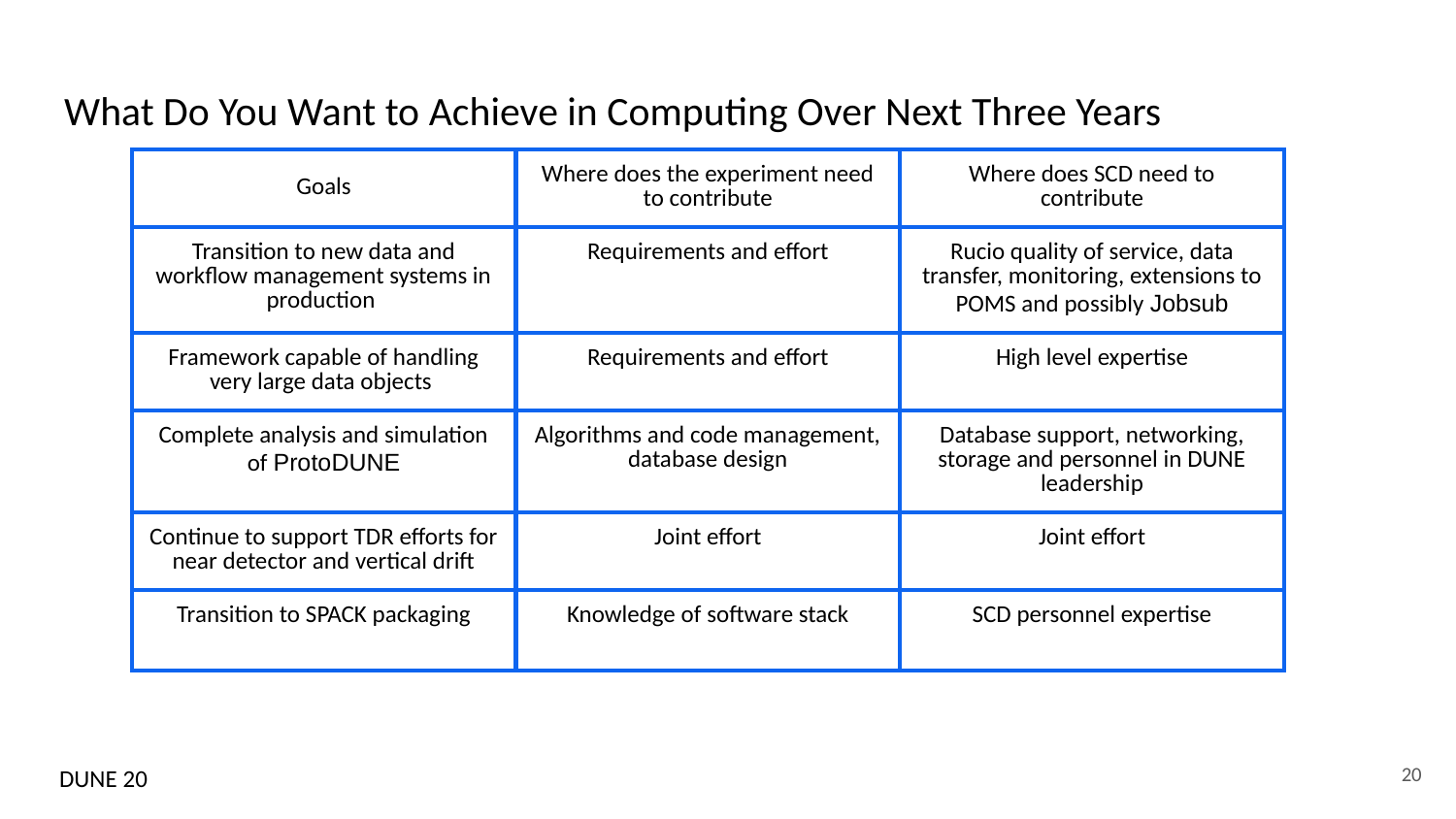

# What Do You Want to Achieve in Computing Over Next Three Years
| Goals | Where does the experiment need to contribute | Where does SCD need to contribute |
| --- | --- | --- |
| Transition to new data and workflow management systems in production | Requirements and effort | Rucio quality of service, data transfer, monitoring, extensions to POMS and possibly Jobsub |
| Framework capable of handling very large data objects | Requirements and effort | High level expertise |
| Complete analysis and simulation of ProtoDUNE | Algorithms and code management, database design | Database support, networking, storage and personnel in DUNE leadership |
| Continue to support TDR efforts for near detector and vertical drift | Joint effort | Joint effort |
| Transition to SPACK packaging | Knowledge of software stack | SCD personnel expertise |
20